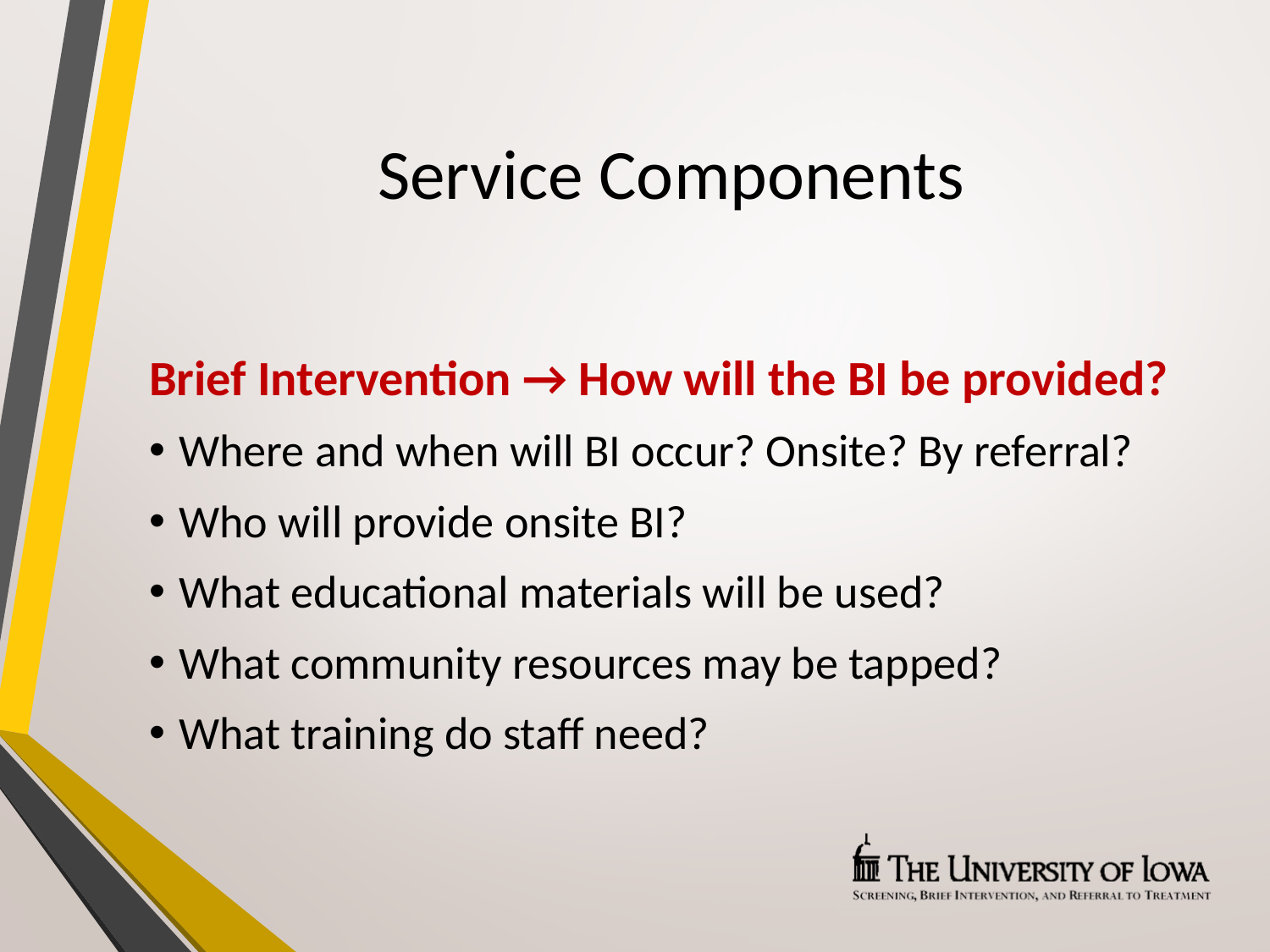

# Service Components
Brief Intervention → How will the BI be provided?
Where and when will BI occur? Onsite? By referral?
Who will provide onsite BI?
What educational materials will be used?
What community resources may be tapped?
What training do staff need?